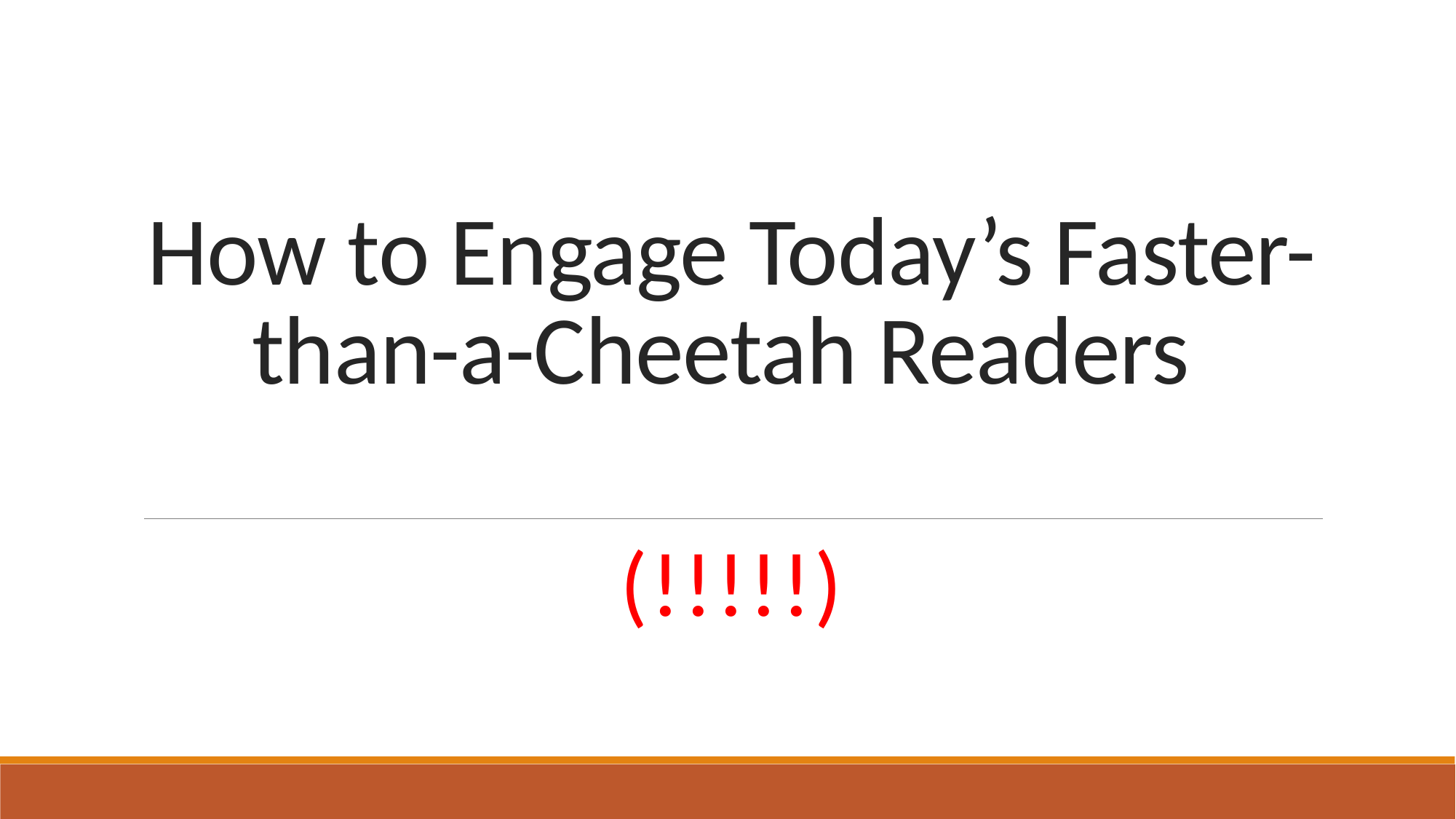

# How to Engage Today’s Faster-than-a-Cheetah Readers
(!!!!!)